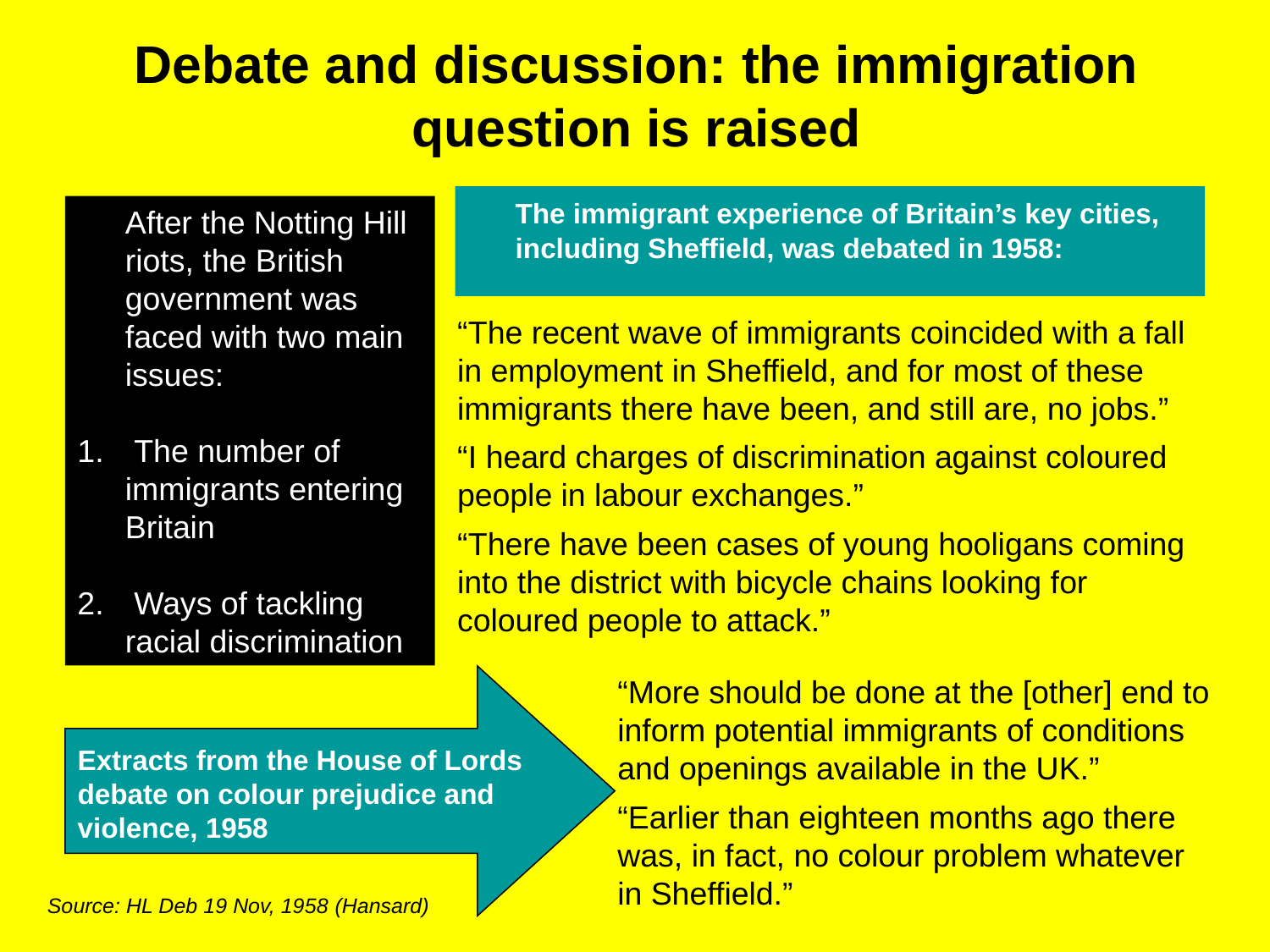

# Debate and discussion: the immigration question is raised
	The immigrant experience of Britain’s key cities, including Sheffield, was debated in 1958:
	After the Notting Hill riots, the British government was faced with two main issues:

 The number of immigrants entering Britain

 Ways of tackling racial discrimination
“The recent wave of immigrants coincided with a fall in employment in Sheffield, and for most of these immigrants there have been, and still are, no jobs.”
“I heard charges of discrimination against coloured people in labour exchanges.”
“There have been cases of young hooligans coming into the district with bicycle chains looking for coloured people to attack.”

“More should be done at the [other] end to inform potential immigrants of conditions and openings available in the UK.”
“Earlier than eighteen months ago there was, in fact, no colour problem whatever in Sheffield.”
Extracts from the House of Lords debate on colour prejudice and violence, 1958
Source: HL Deb 19 Nov, 1958 (Hansard)